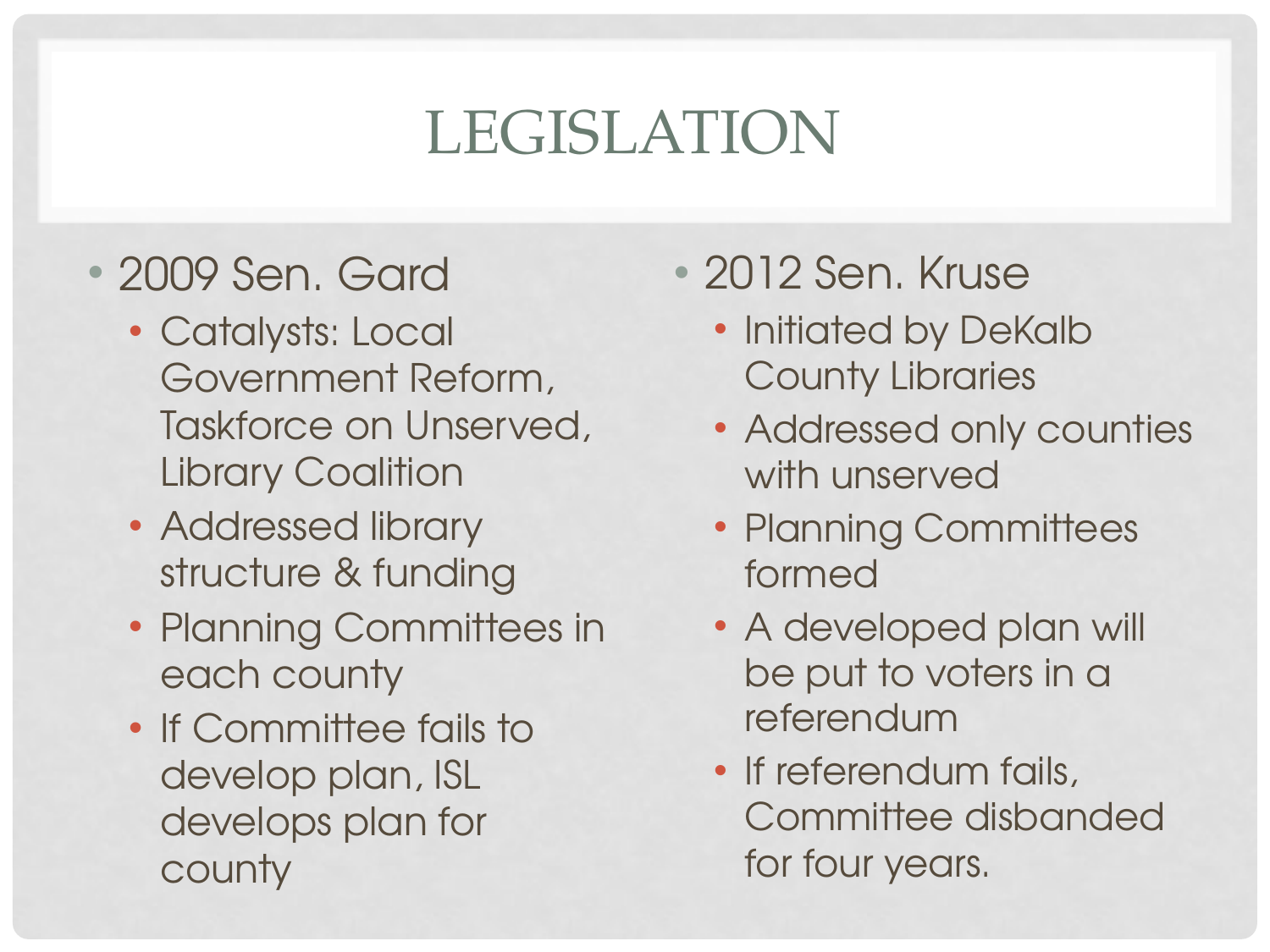

# Legislation
2009 Sen. Gard
Catalysts: Local Government Reform, Taskforce on Unserved, Library Coalition
Addressed library structure & funding
Planning Committees in each county
If Committee fails to develop plan, ISL develops plan for county

2012 Sen. Kruse
Initiated by DeKalb County Libraries
Addressed only counties with unserved
Planning Committees formed
A developed plan will be put to voters in a referendum
If referendum fails, Committee disbanded for four years.